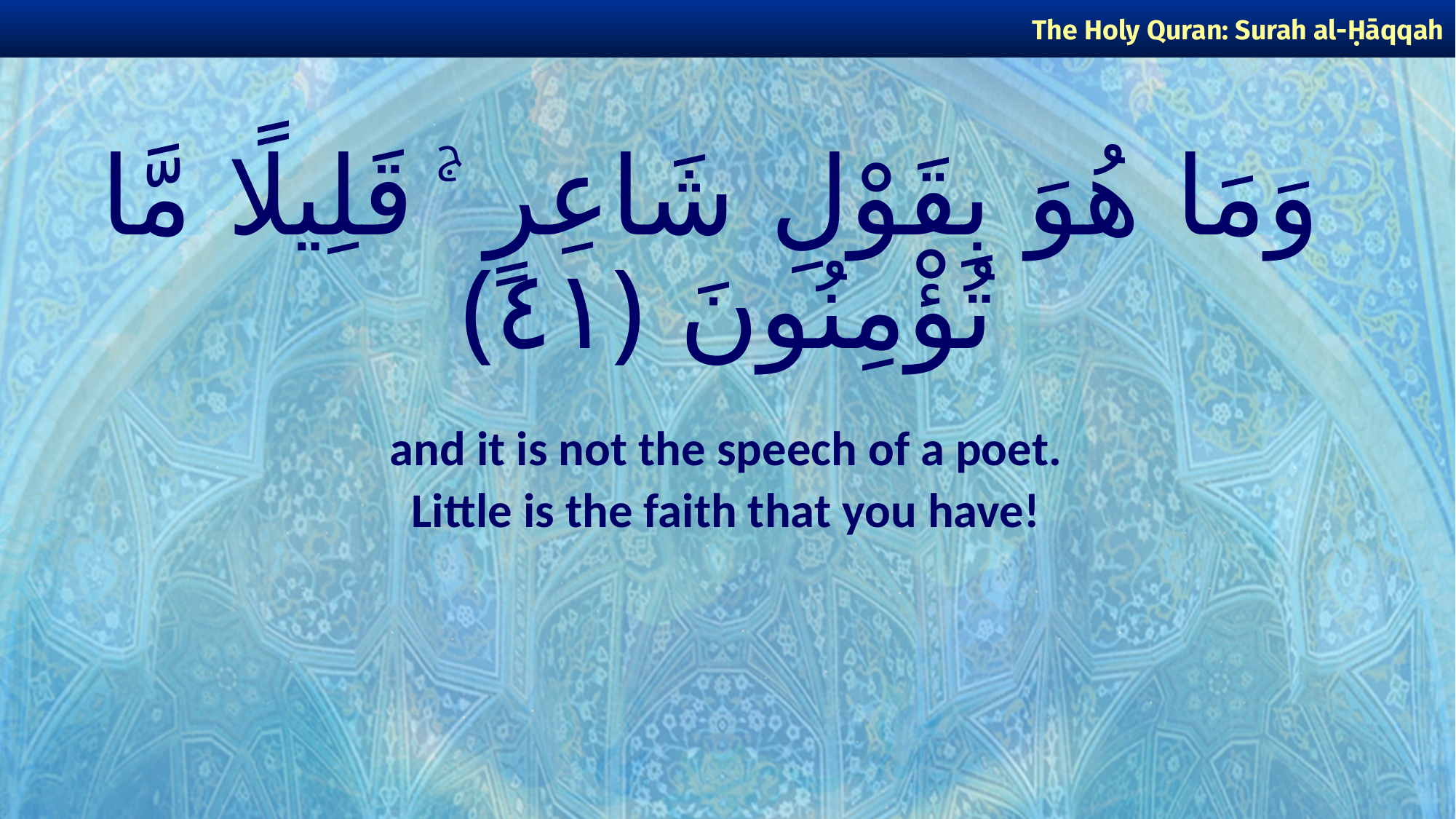

The Holy Quran: Surah al-Ḥāqqah
# وَمَا هُوَ بِقَوْلِ شَاعِرٍ ۚ قَلِيلًا مَّا تُؤْمِنُونَ ﴿٤١﴾
and it is not the speech of a poet.
Little is the faith that you have!